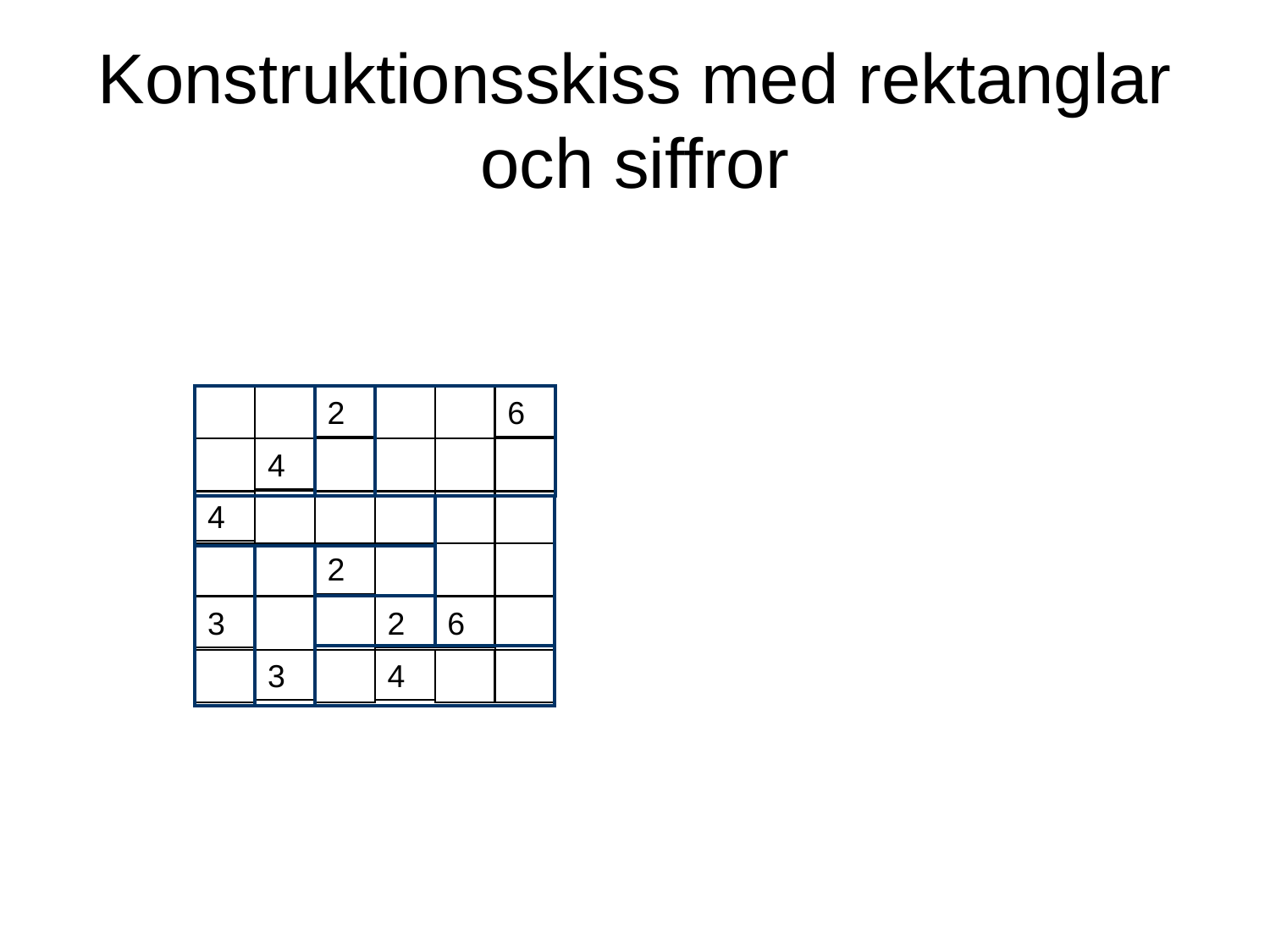

# Konstruktionsskiss med rektanglar och siffror

2

6

4

4

2

3

2
6

3

4